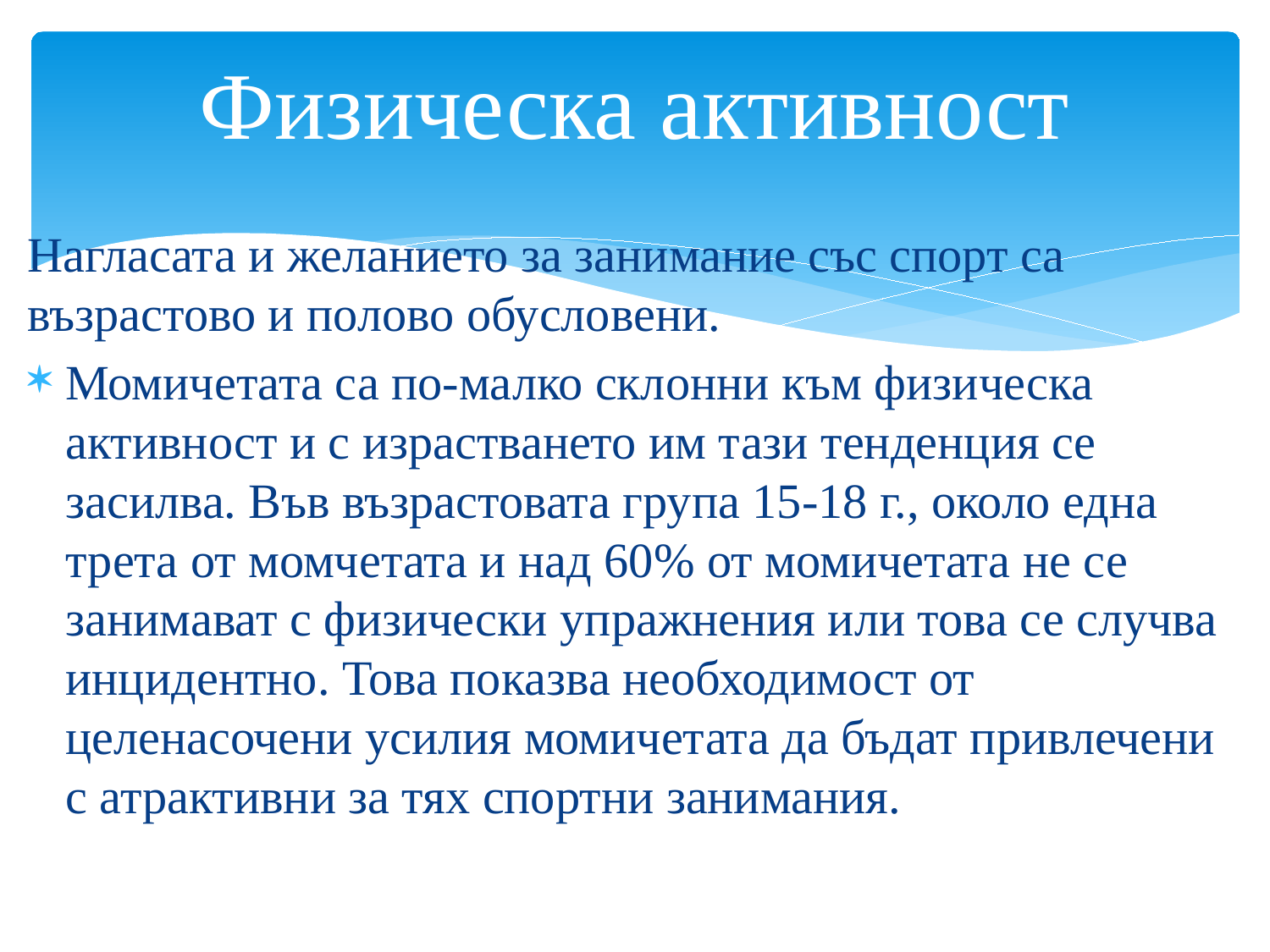

# Физическа активност
Нагласата и желанието за занимание със спорт са възрастово и полово обусловени.
Момичетата са по-малко склонни към физическа активност и с израстването им тази тенденция се засилва. Във възрастовата група 15-18 г., около една трета от момчетата и над 60% от момичетата не се занимават с физически упражнения или това се случва инцидентно. Това показва необходимост от целенасочени усилия момичетата да бъдат привлечени с атрактивни за тях спортни занимания.